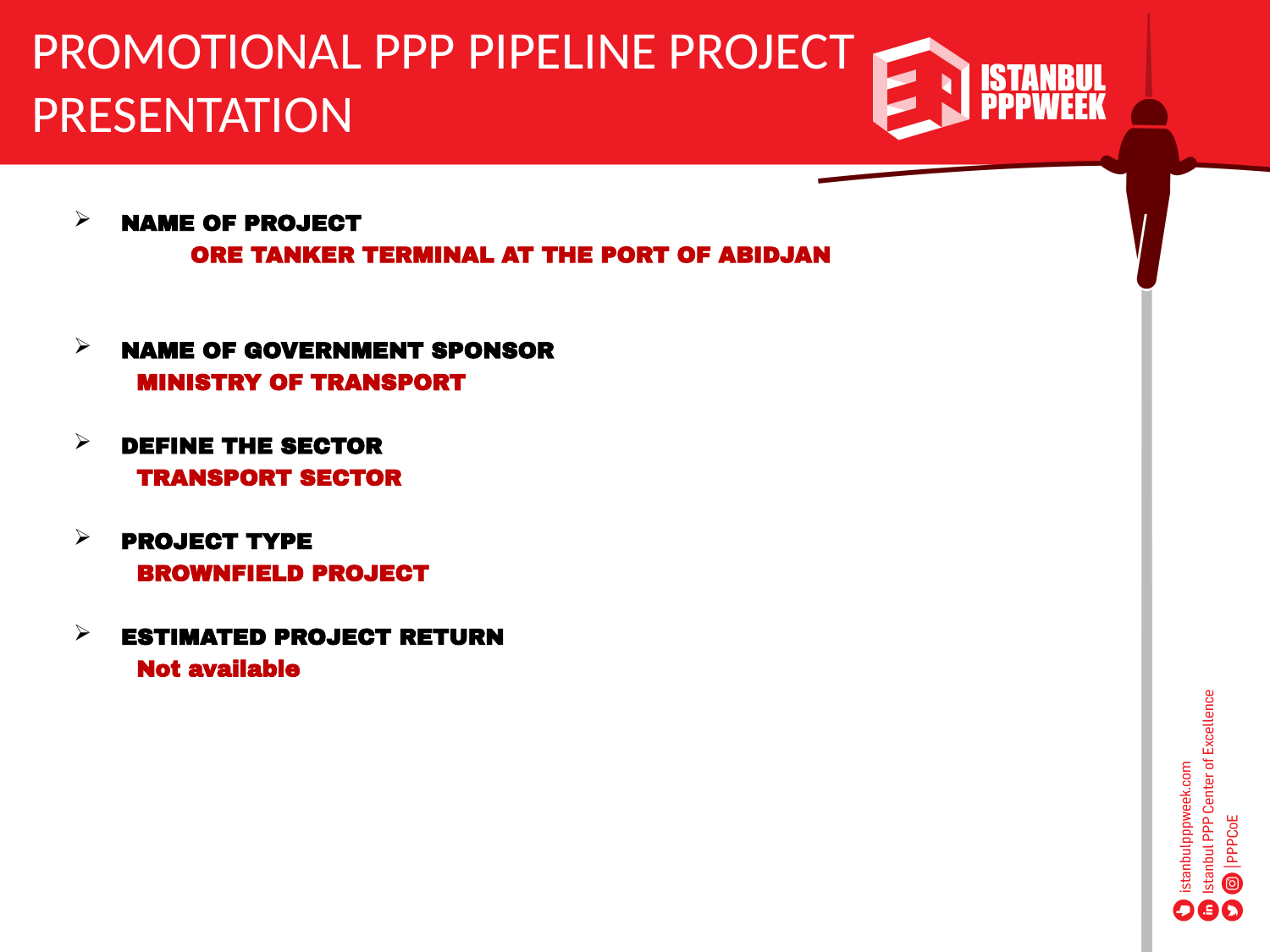

PROMOTIONAL PPP PIPELINE PROJECT PRESENTATION

NAME OF PROJECT
	ORE TANKER TERMINAL AT THE PORT OF ABIDJAN

NAME OF GOVERNMENT SPONSOR
MINISTRY OF TRANSPORT

DEFINE THE SECTOR
TRANSPORT SECTOR

PROJECT TYPE
BROWNFIELD PROJECT

ESTIMATED PROJECT RETURN
Not available